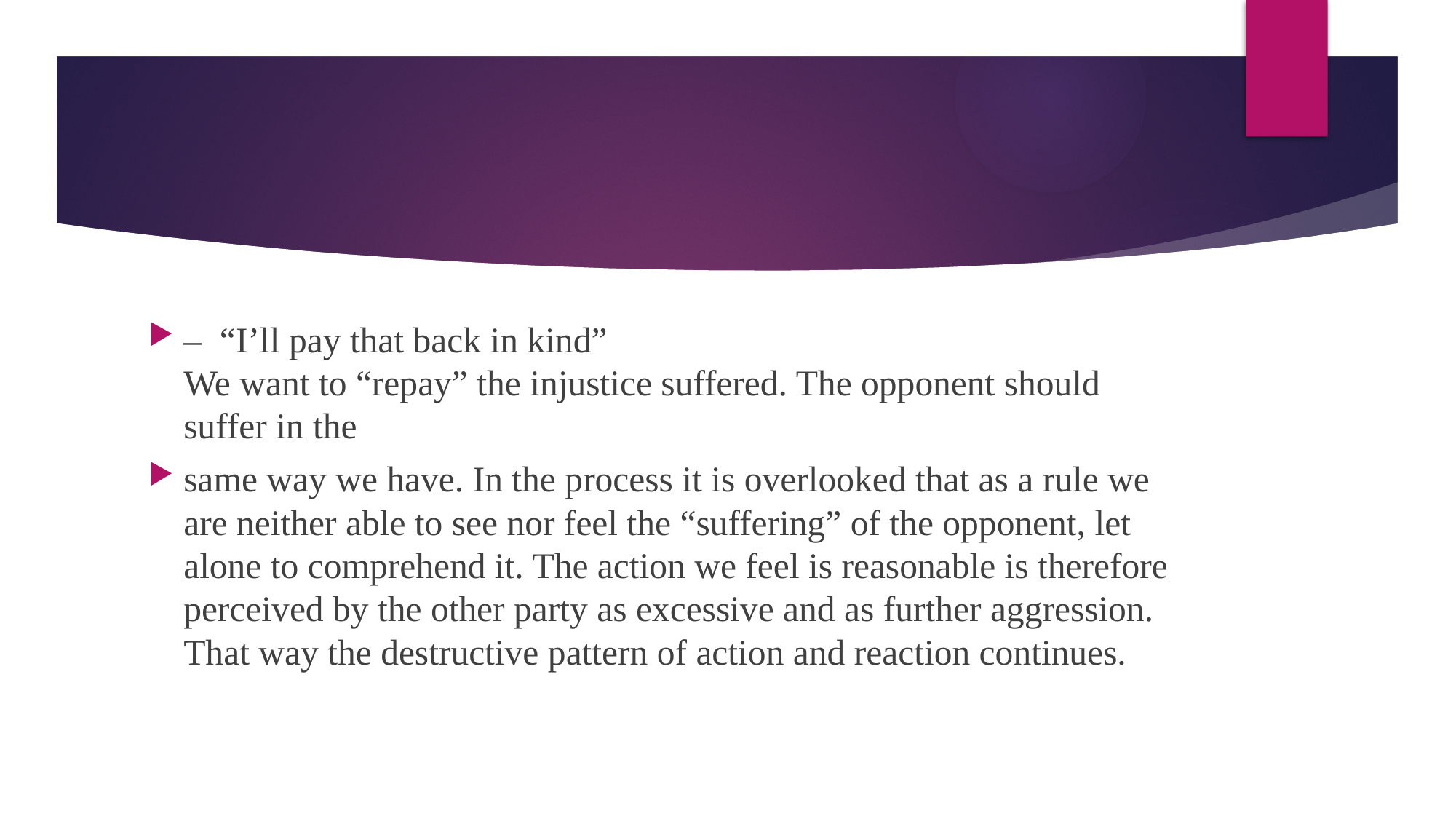

#
–  “I’ll pay that back in kind”
We want to “repay” the injustice suffered. The opponent should suffer in the
same way we have. In the process it is overlooked that as a rule we are neither able to see nor feel the “suffering” of the opponent, let alone to comprehend it. The action we feel is reasonable is therefore perceived by the other party as excessive and as further aggression. That way the destructive pattern of action and reaction continues.